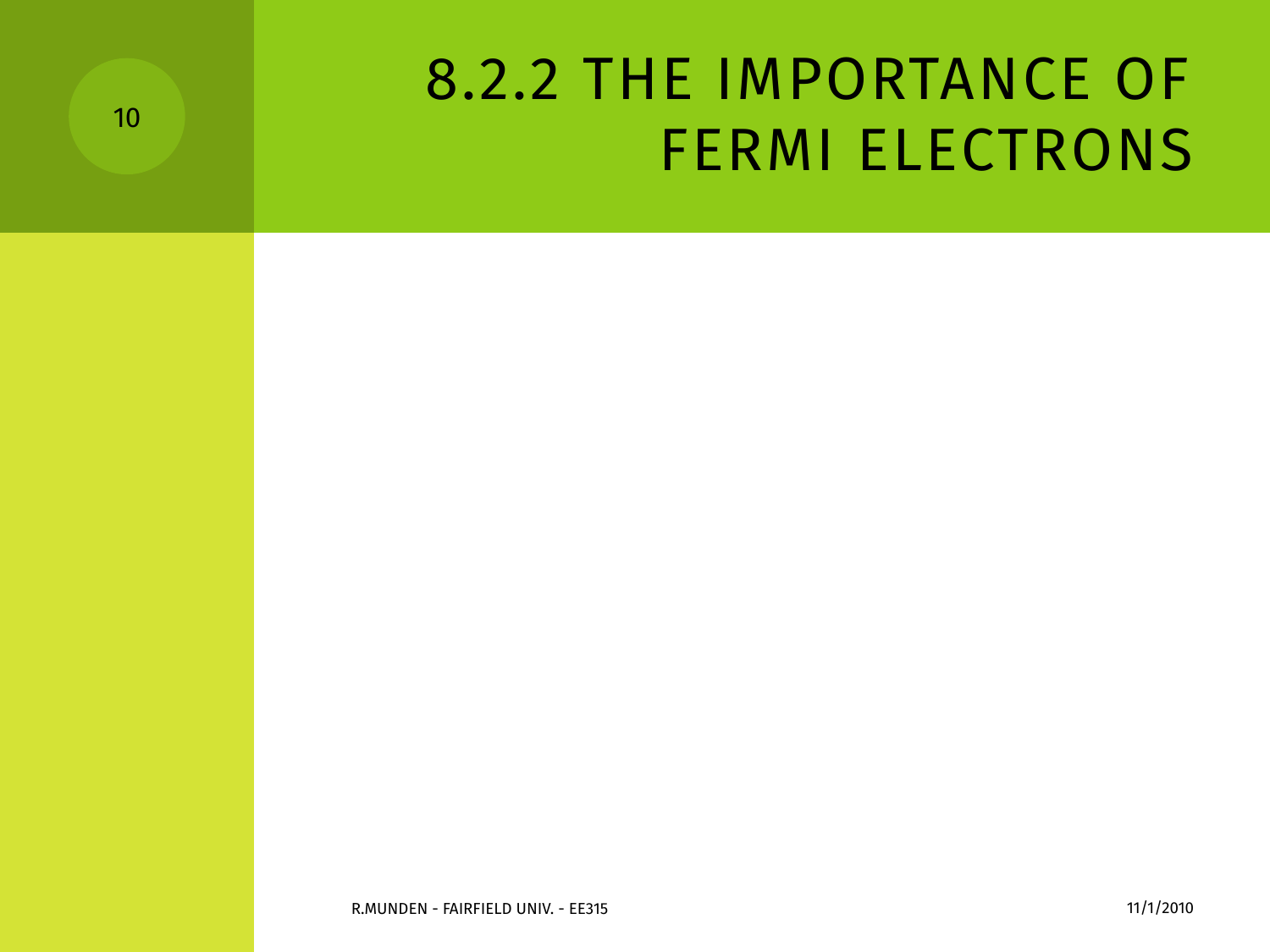

# 8.2.2 The Importance of Fermi Electrons
10

11/1/2010
R.Munden - Fairfield Univ. - EE315